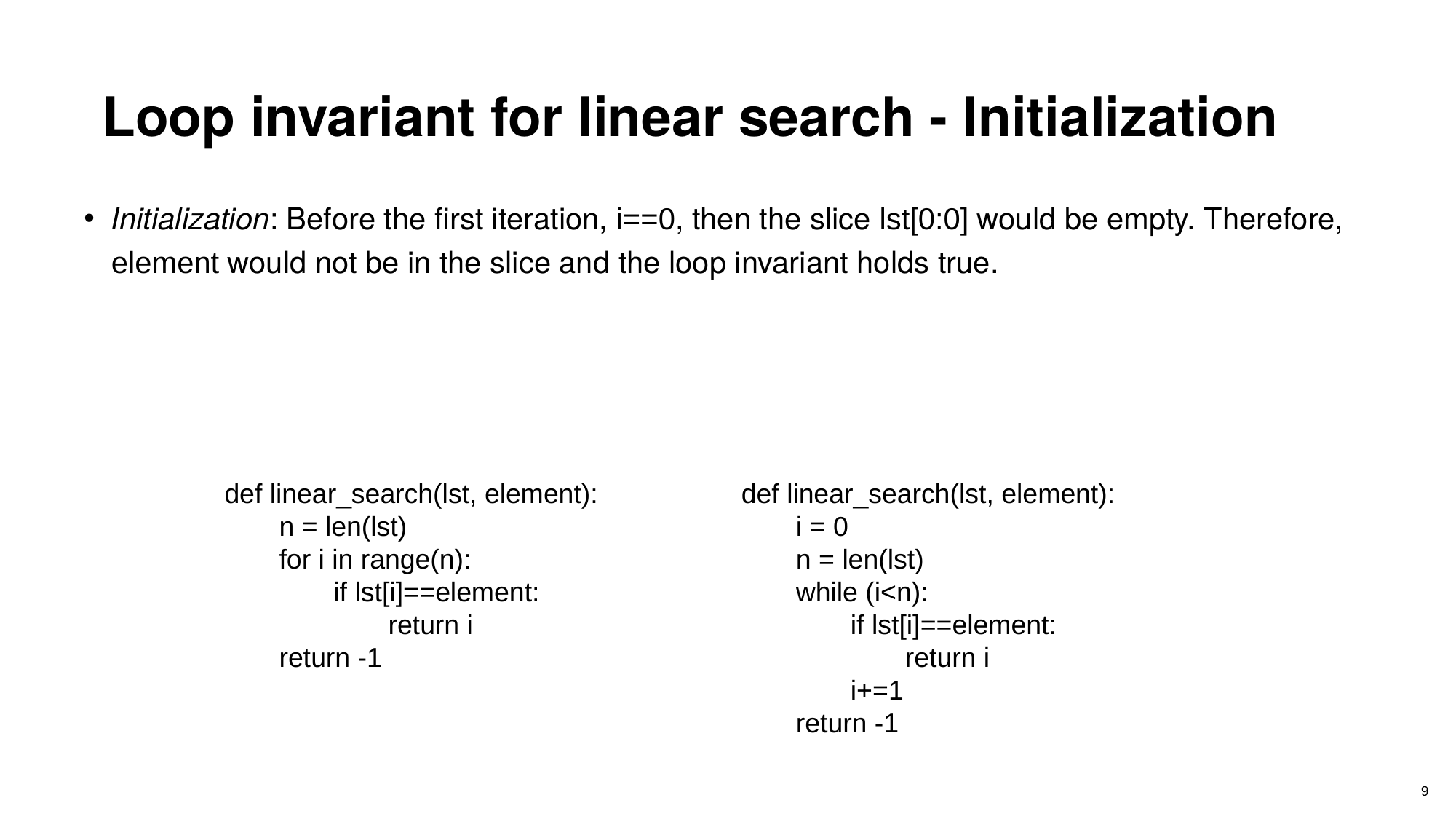

Loop invariant for linear search - Initialization

Initialization: ​​Before the first iteration, i==0, then the slice lst[0:0] would be empty. Therefore, element would not be in the slice and the loop invariant holds true.
def linear_search(lst, element):
n = len(lst)
for i in range(n):
if lst[i]==element:
return i
return -1

def linear_search(lst, element):
i = 0
n = len(lst)
while (i<n):
if lst[i]==element:
return i
i+=1
return -1

9